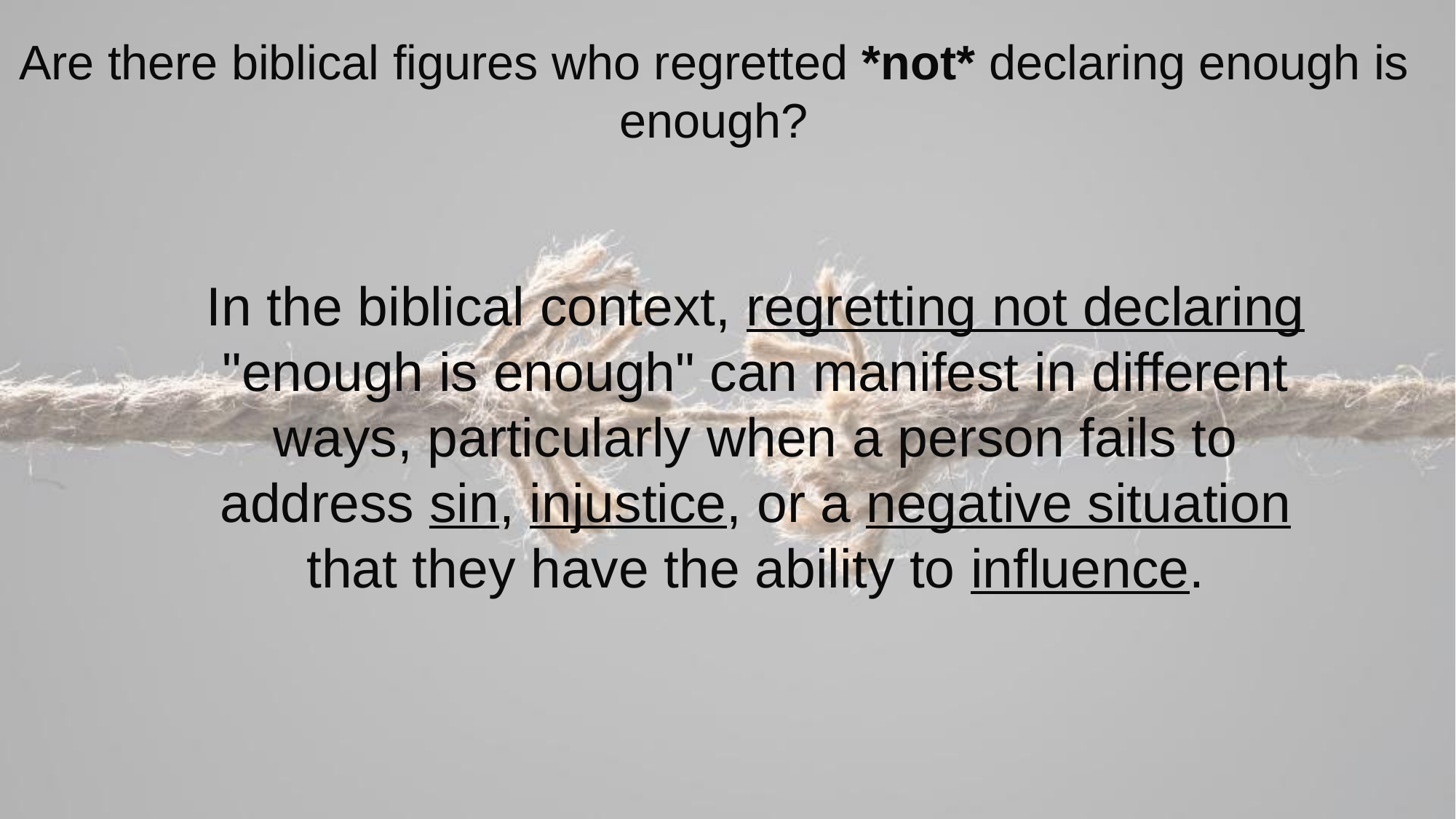

Are there biblical figures who regretted *not* declaring enough is enough?
In the biblical context, regretting not declaring "enough is enough" can manifest in different ways, particularly when a person fails to address sin, injustice, or a negative situation that they have the ability to influence.